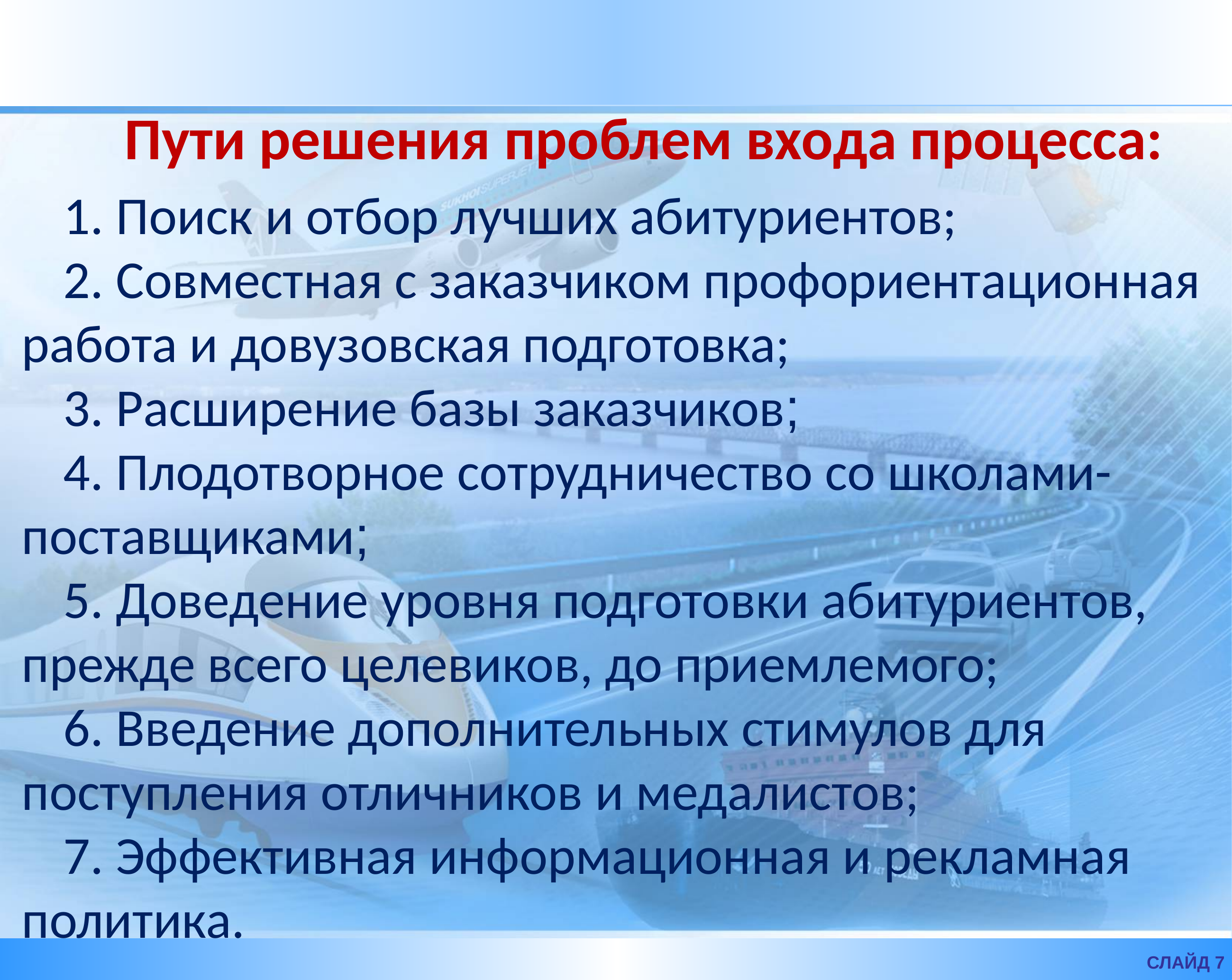

Пути решения проблем входа процесса:

1. Поиск и отбор лучших абитуриентов;
2. Совместная с заказчиком профориентационная работа и довузовская подготовка;
3. Расширение базы заказчиков;
4. Плодотворное сотрудничество со школами-поставщиками;
5. Доведение уровня подготовки абитуриентов, прежде всего целевиков, до приемлемого;
6. Введение дополнительных стимулов для поступления отличников и медалистов;
7. Эффективная информационная и рекламная политика.